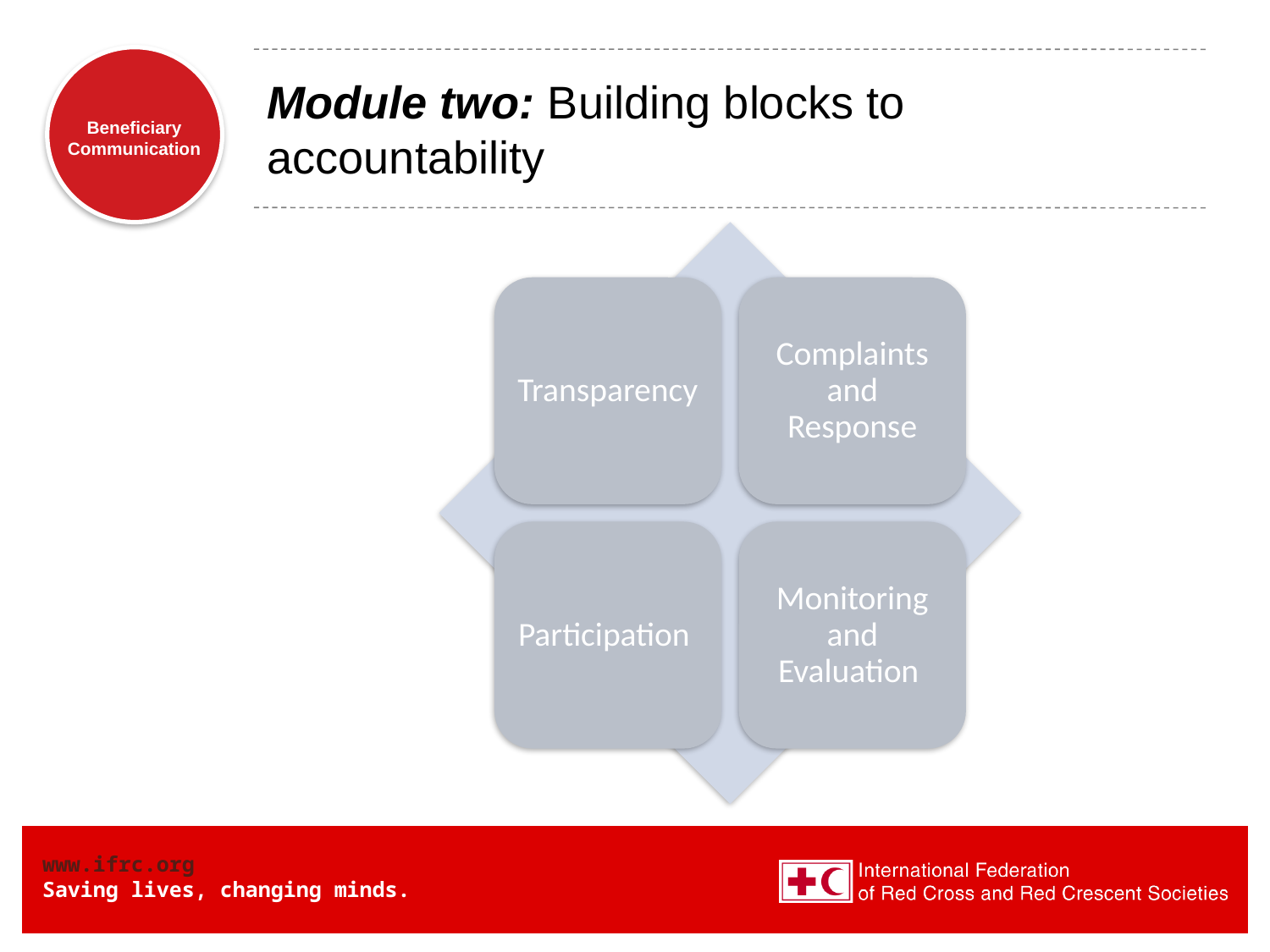

# Module two: Building blocks to accountability
Transparency
Complaints and Response
Participation
Monitoring and Evaluation